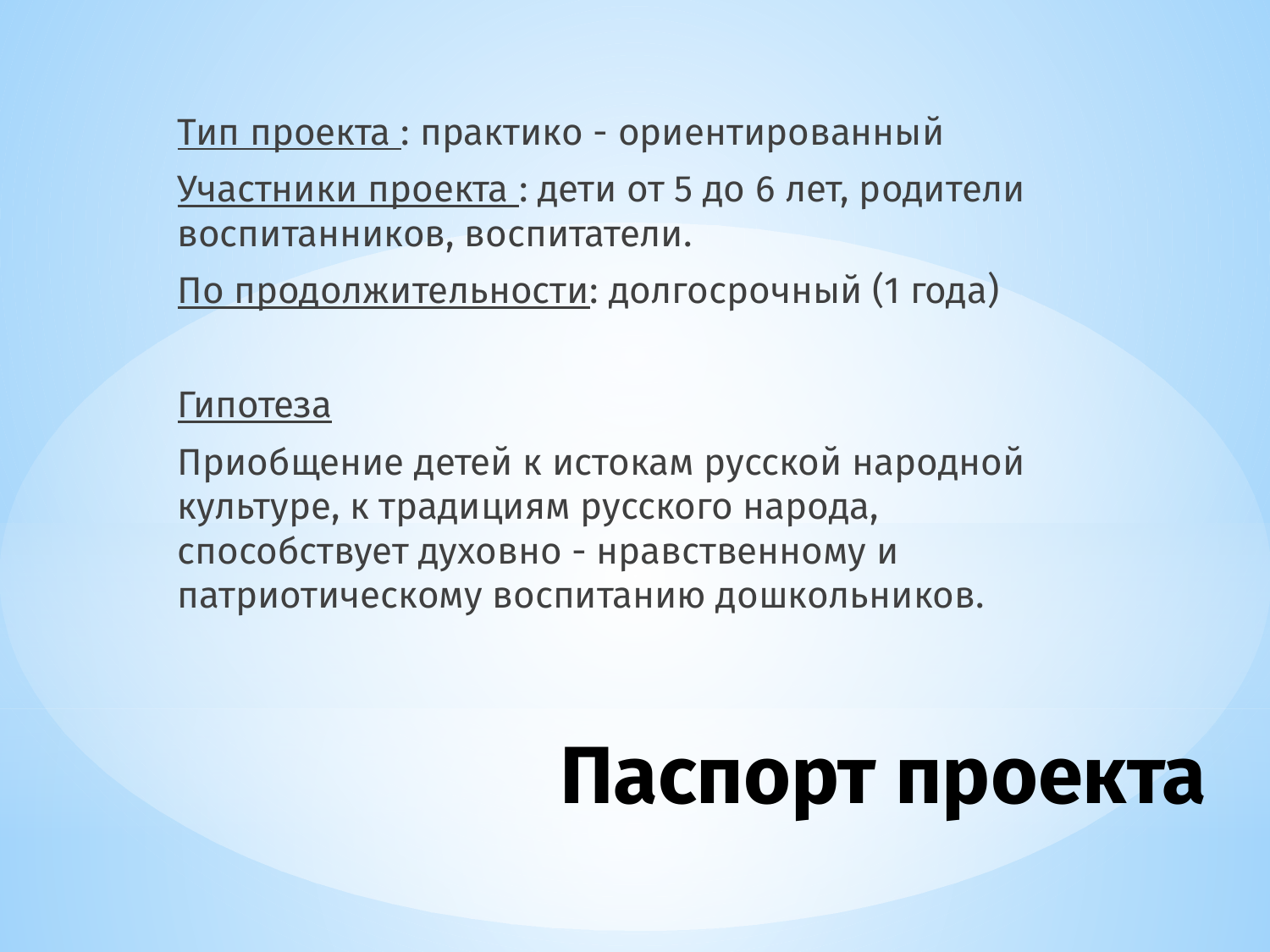

Тип проекта : практико - ориентированный
Участники проекта : дети от 5 до 6 лет, родители воспитанников, воспитатели.
По продолжительности: долгосрочный (1 года)

Гипотеза
Приобщение детей к истокам русской народной культуре, к традициям русского народа, способствует духовно - нравственному и патриотическому воспитанию дошкольников.

# Паспорт проекта